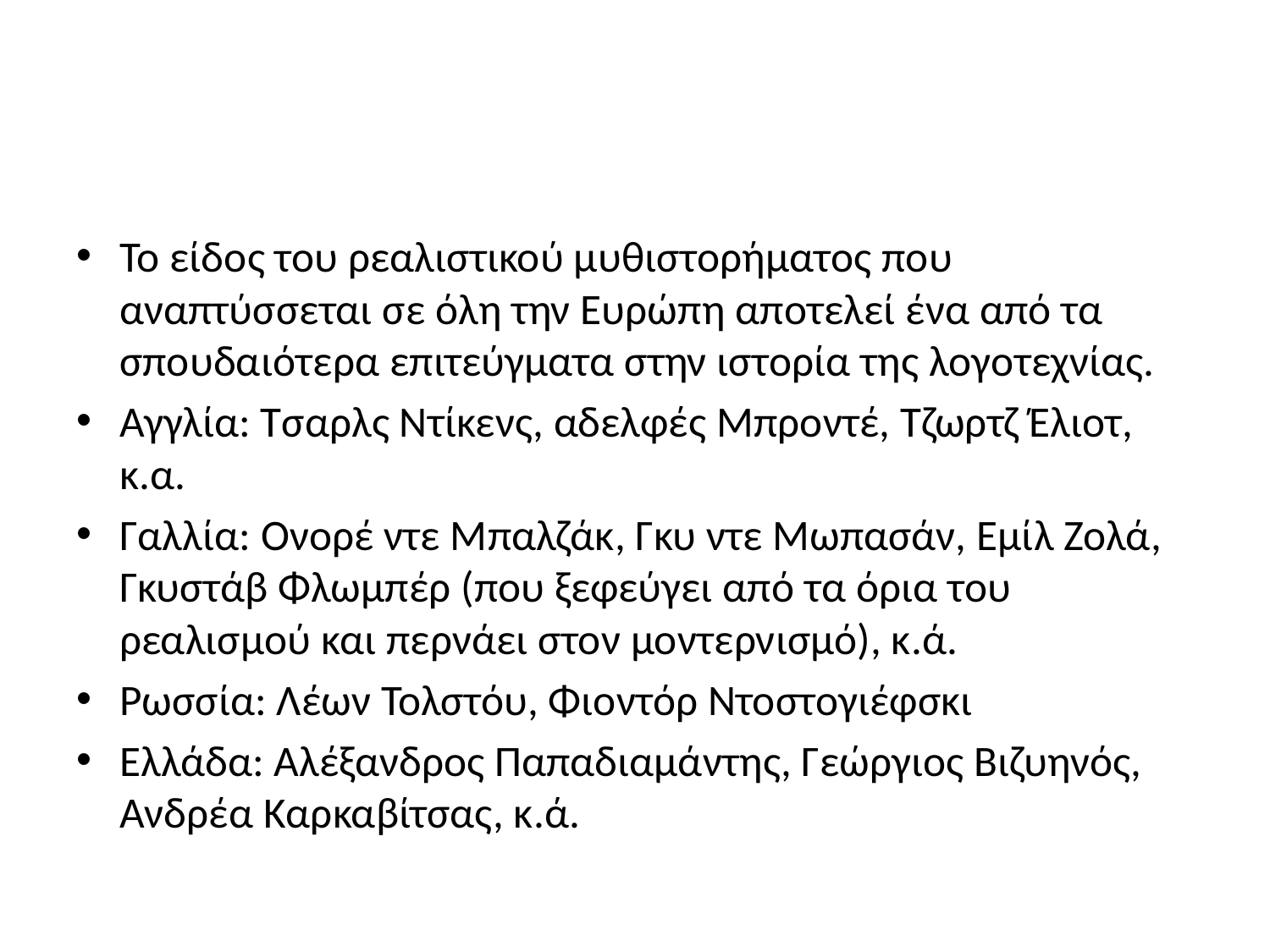

#
Το είδος του ρεαλιστικού μυθιστορήματος που αναπτύσσεται σε όλη την Ευρώπη αποτελεί ένα από τα σπουδαιότερα επιτεύγματα στην ιστορία της λογοτεχνίας.
Αγγλία: Τσαρλς Ντίκενς, αδελφές Μπροντέ, Τζωρτζ Έλιοτ, κ.α.
Γαλλία: Ονορέ ντε Μπαλζάκ, Γκυ ντε Μωπασάν, Εμίλ Ζολά, Γκυστάβ Φλωμπέρ (που ξεφεύγει από τα όρια του ρεαλισμού και περνάει στον μοντερνισμό), κ.ά.
Ρωσσία: Λέων Τολστόυ, Φιοντόρ Ντοστογιέφσκι
Ελλάδα: Αλέξανδρος Παπαδιαμάντης, Γεώργιος Βιζυηνός, Ανδρέα Καρκαβίτσας, κ.ά.